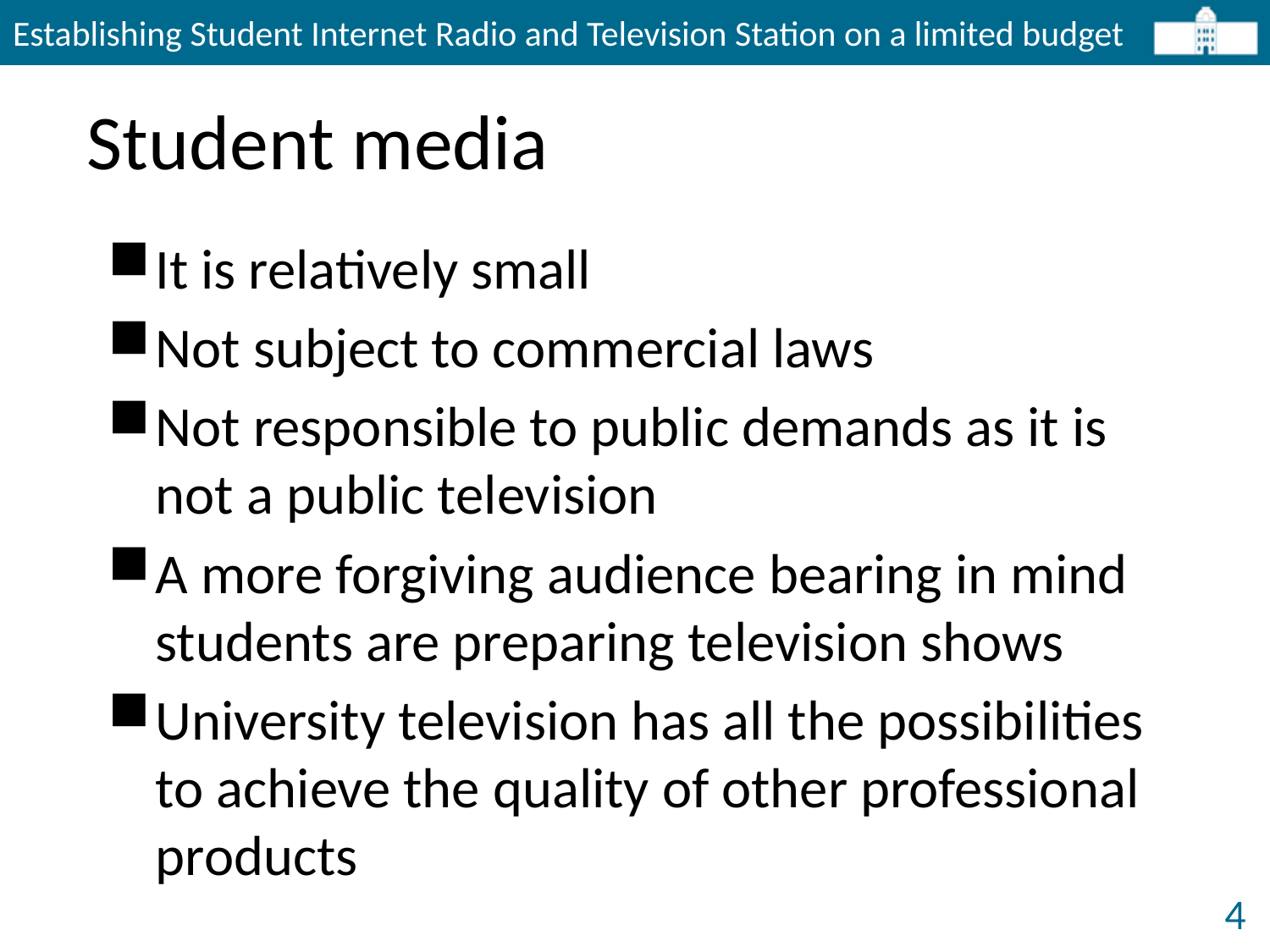

Establishing Student Internet Radio and Television Station on a limited budget
# Student media
It is relatively small
Not subject to commercial laws
Not responsible to public demands as it is not a public television
A more forgiving audience bearing in mind students are preparing television shows
University television has all the possibilities to achieve the quality of other professional products
4